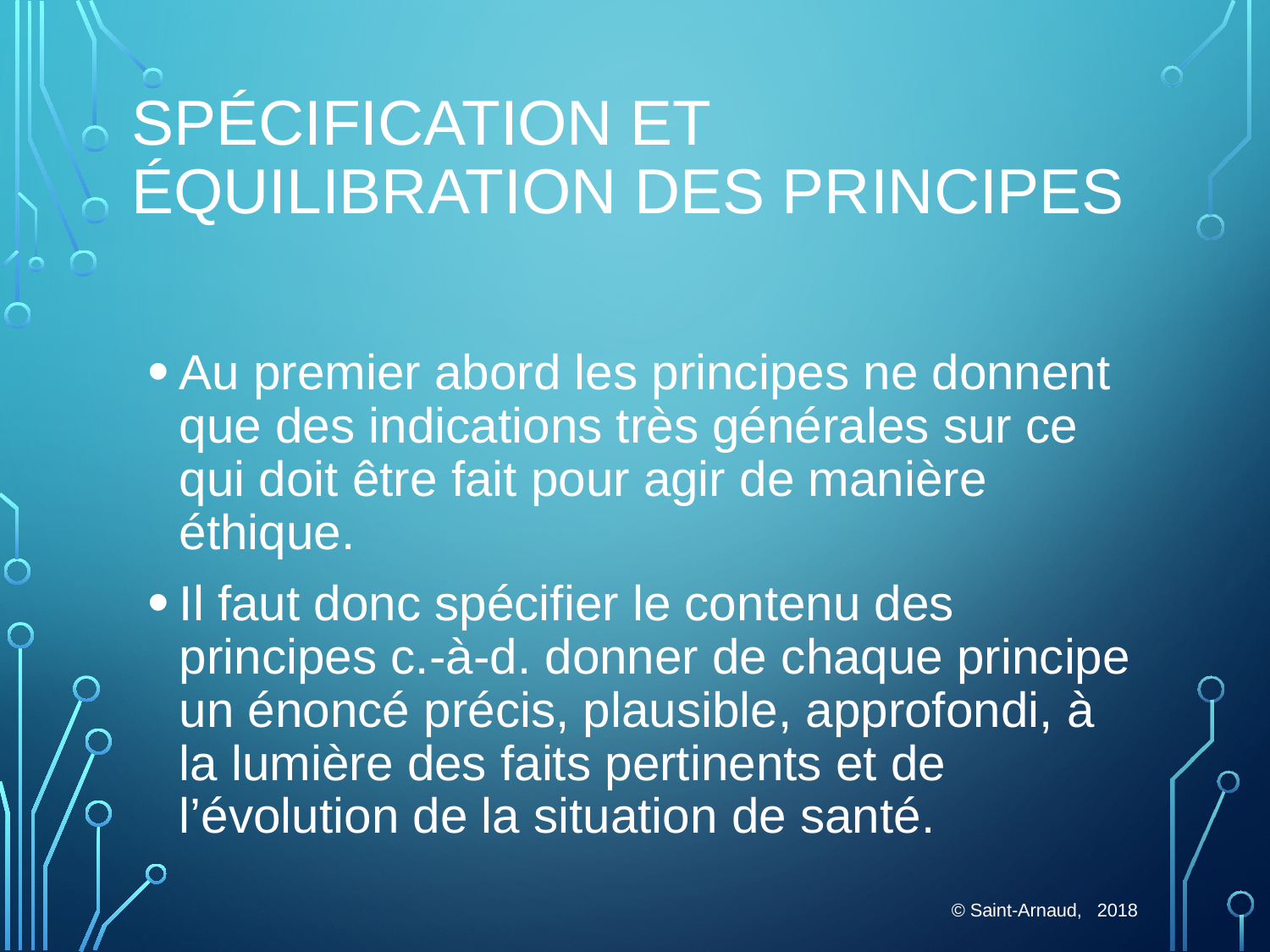

# Spécification et équilibration des principes
Au premier abord les principes ne donnent que des indications très générales sur ce qui doit être fait pour agir de manière éthique.
Il faut donc spécifier le contenu des principes c.-à-d. donner de chaque principe un énoncé précis, plausible, approfondi, à la lumière des faits pertinents et de l’évolution de la situation de santé.

© Saint-Arnaud,   2018